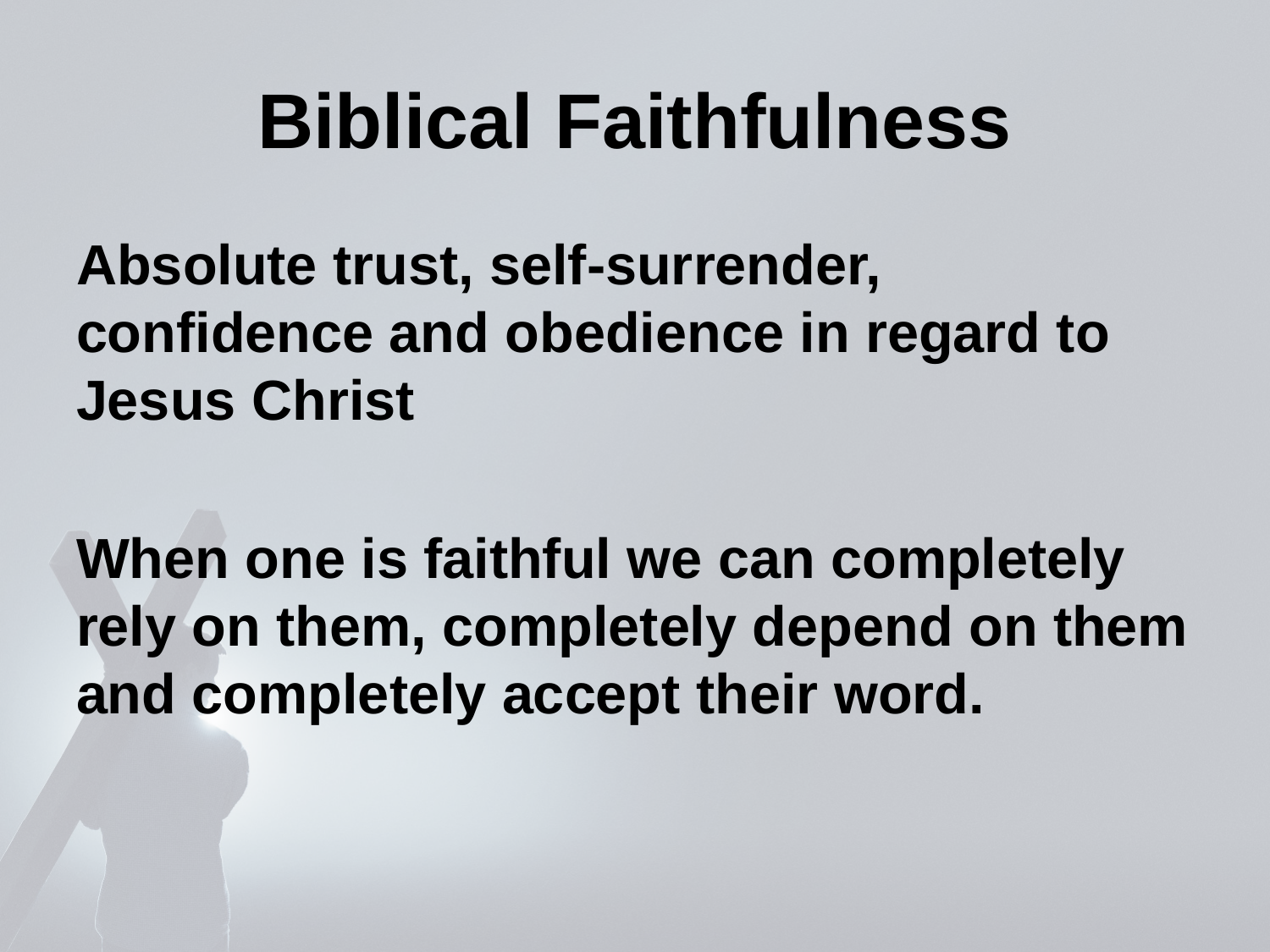

# Biblical Faithfulness
Absolute trust, self-surrender, confidence and obedience in regard to Jesus Christ

When one is faithful we can completely rely on them, completely depend on them and completely accept their word.